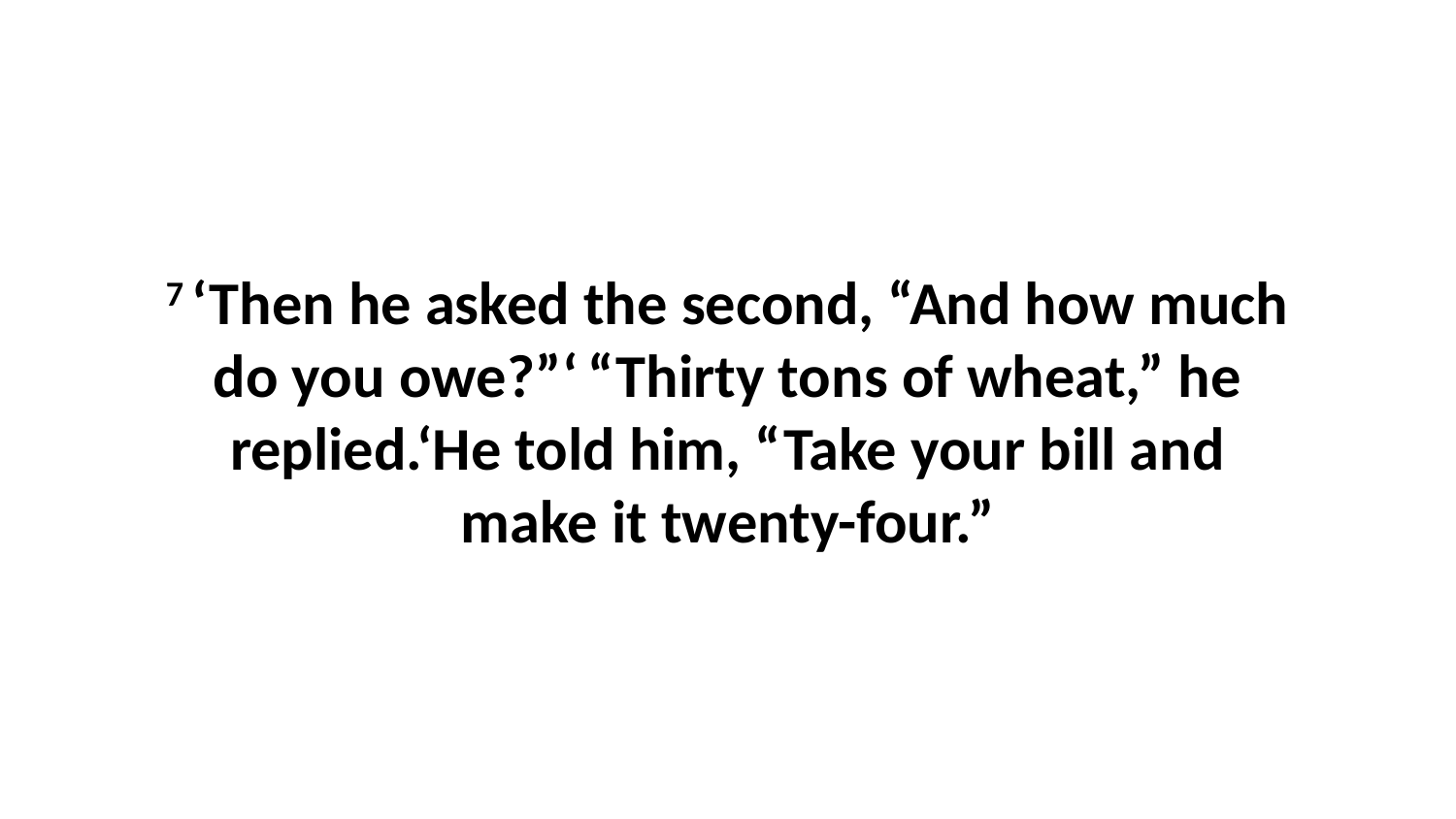

7 ‘Then he asked the second, “And how much do you owe?”‘ “Thirty tons of wheat,” he replied.‘He told him, “Take your bill and make it twenty-four.”